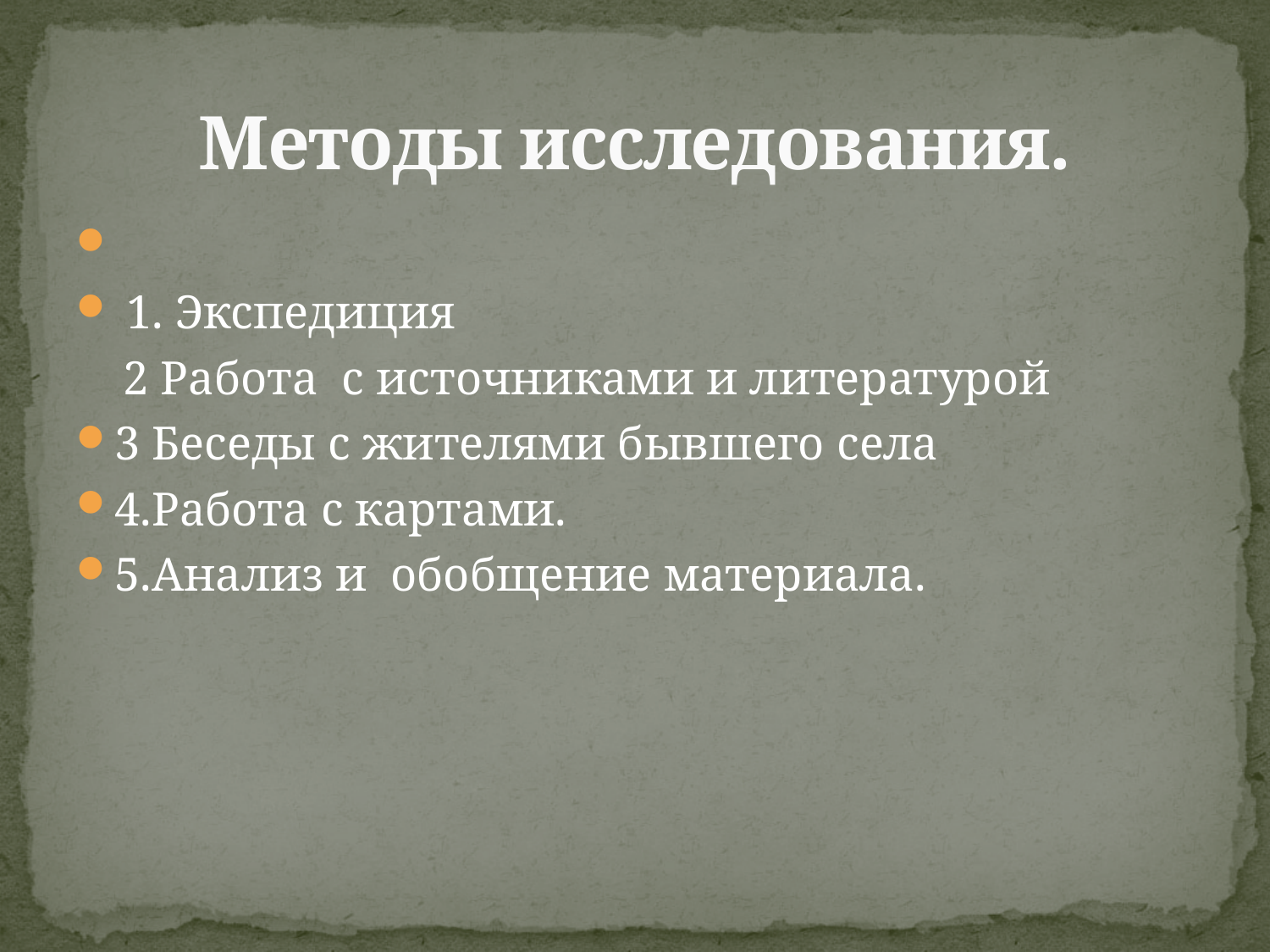

# Методы исследования.

 1. Экспедиция
    2 Работа  с источниками и литературой
3 Беседы с жителями бывшего села
4.Работа с картами.
5.Анализ и  обобщение материала.